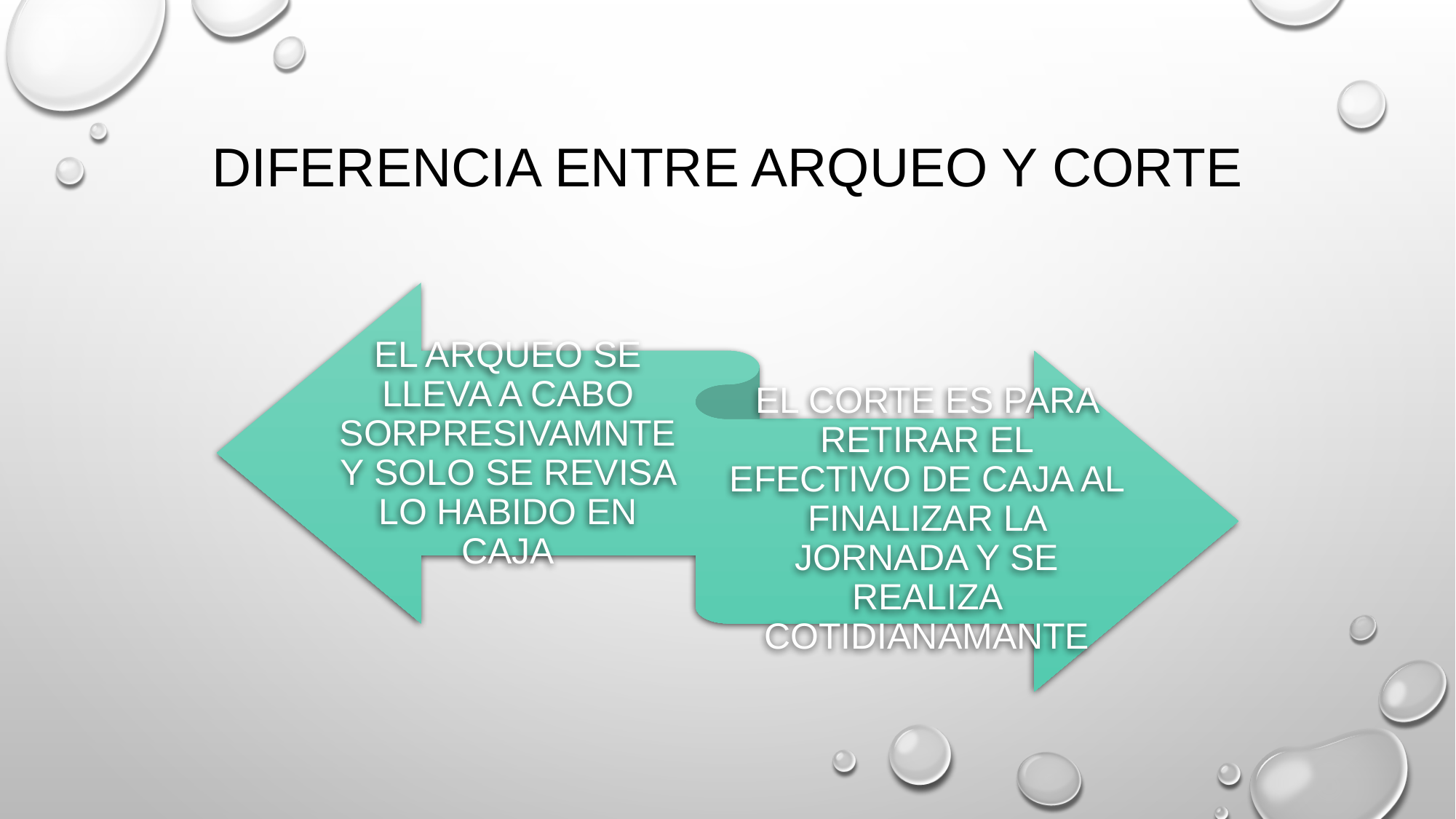

# DIFERENCIA ENTRE ARQUEO Y CORTE
EL ARQUEO SE LLEVA A CABO SORPRESIVAMNTE Y SOLO SE REVISA LO HABIDO EN CAJA
EL CORTE ES PARA RETIRAR EL EFECTIVO DE CAJA AL FINALIZAR LA JORNADA Y SE REALIZA COTIDIANAMANTE